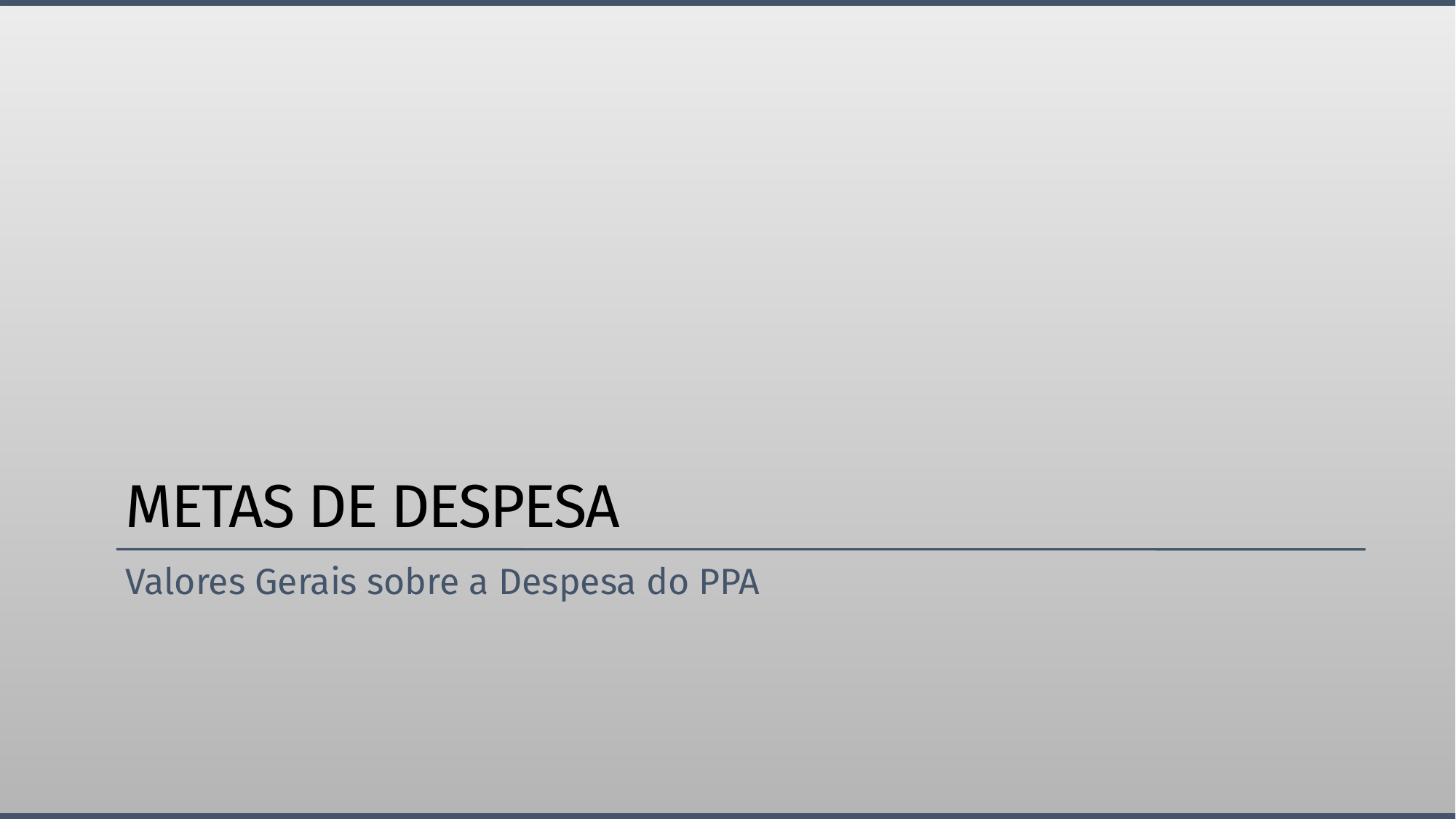

# Metas de despesa
Valores Gerais sobre a Despesa do PPA